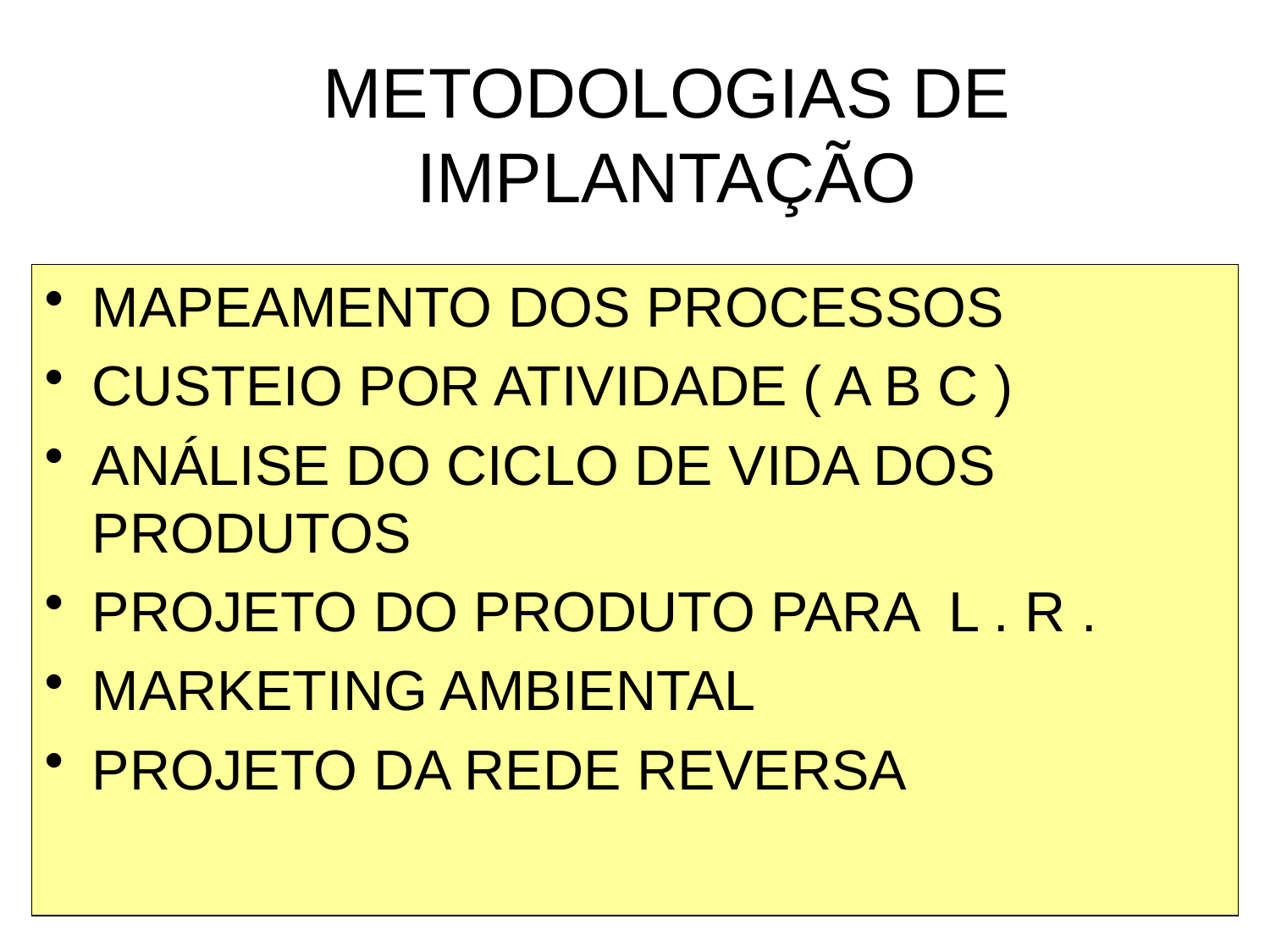

# METODOLOGIAS DE IMPLANTAÇÃO
MAPEAMENTO DOS PROCESSOS
CUSTEIO POR ATIVIDADE ( A B C )
ANÁLISE DO CICLO DE VIDA DOS PRODUTOS
PROJETO DO PRODUTO PARA  L . R .
MARKETING AMBIENTAL
PROJETO DA REDE REVERSA